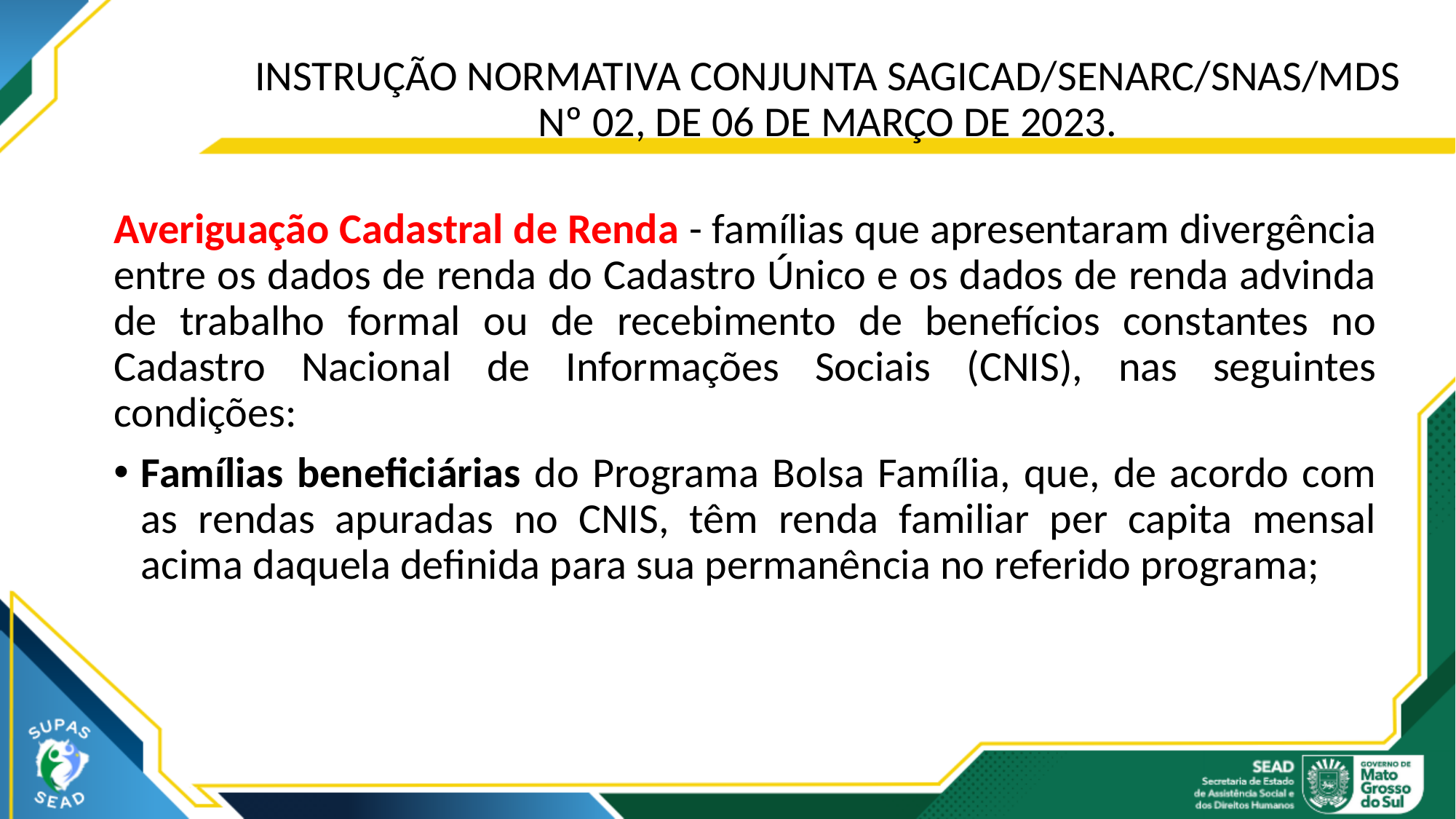

# INSTRUÇÃO NORMATIVA CONJUNTA SAGICAD/SENARC/SNAS/MDS Nº 02, DE 06 DE MARÇO DE 2023.
Averiguação Cadastral de Renda - famílias que apresentaram divergência entre os dados de renda do Cadastro Único e os dados de renda advinda de trabalho formal ou de recebimento de benefícios constantes no Cadastro Nacional de Informações Sociais (CNIS), nas seguintes condições:
Famílias beneficiárias do Programa Bolsa Família, que, de acordo com as rendas apuradas no CNIS, têm renda familiar per capita mensal acima daquela definida para sua permanência no referido programa;